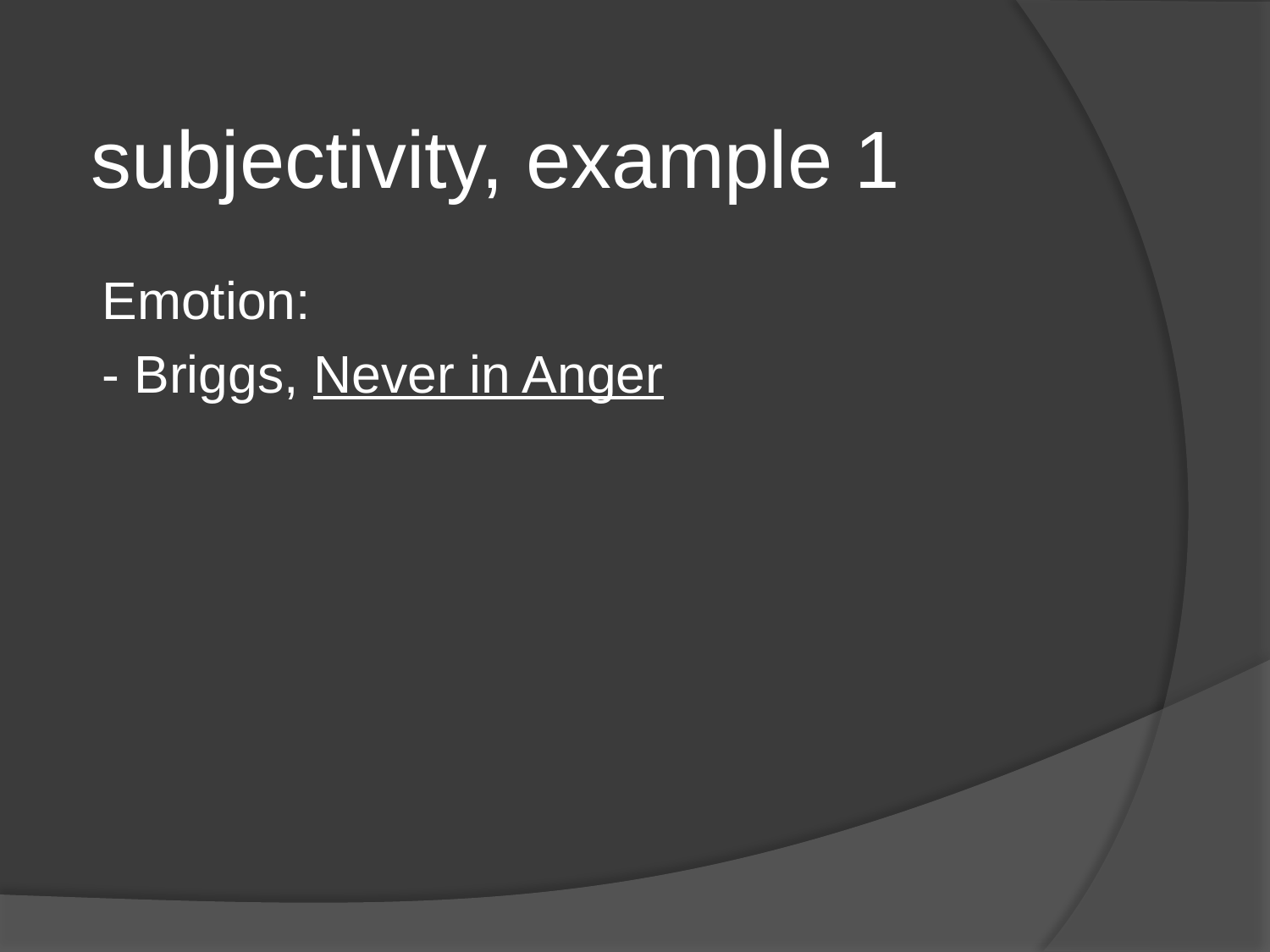

# subjectivity, example 1
Emotion:
- Briggs, Never in Anger